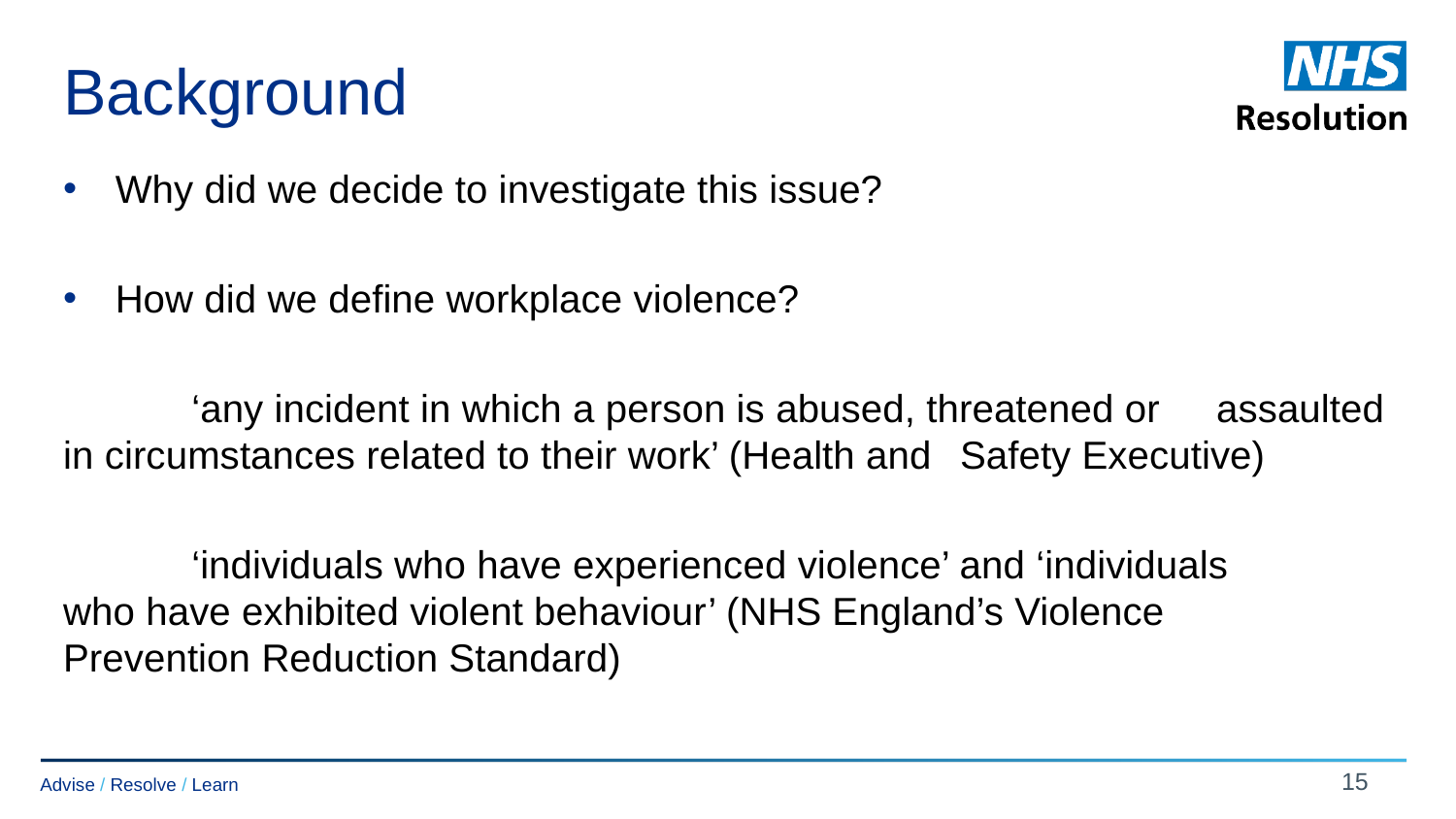

# Background
Why did we decide to investigate this issue?

How did we define workplace violence?

	‘any incident in which a person is abused, threatened or 	assaulted in circumstances related to their work’ (Health and 	Safety Executive)

	‘individuals who have experienced violence’ and ‘individuals 	who have exhibited violent behaviour’ (NHS England’s Violence 	Prevention Reduction Standard)

15